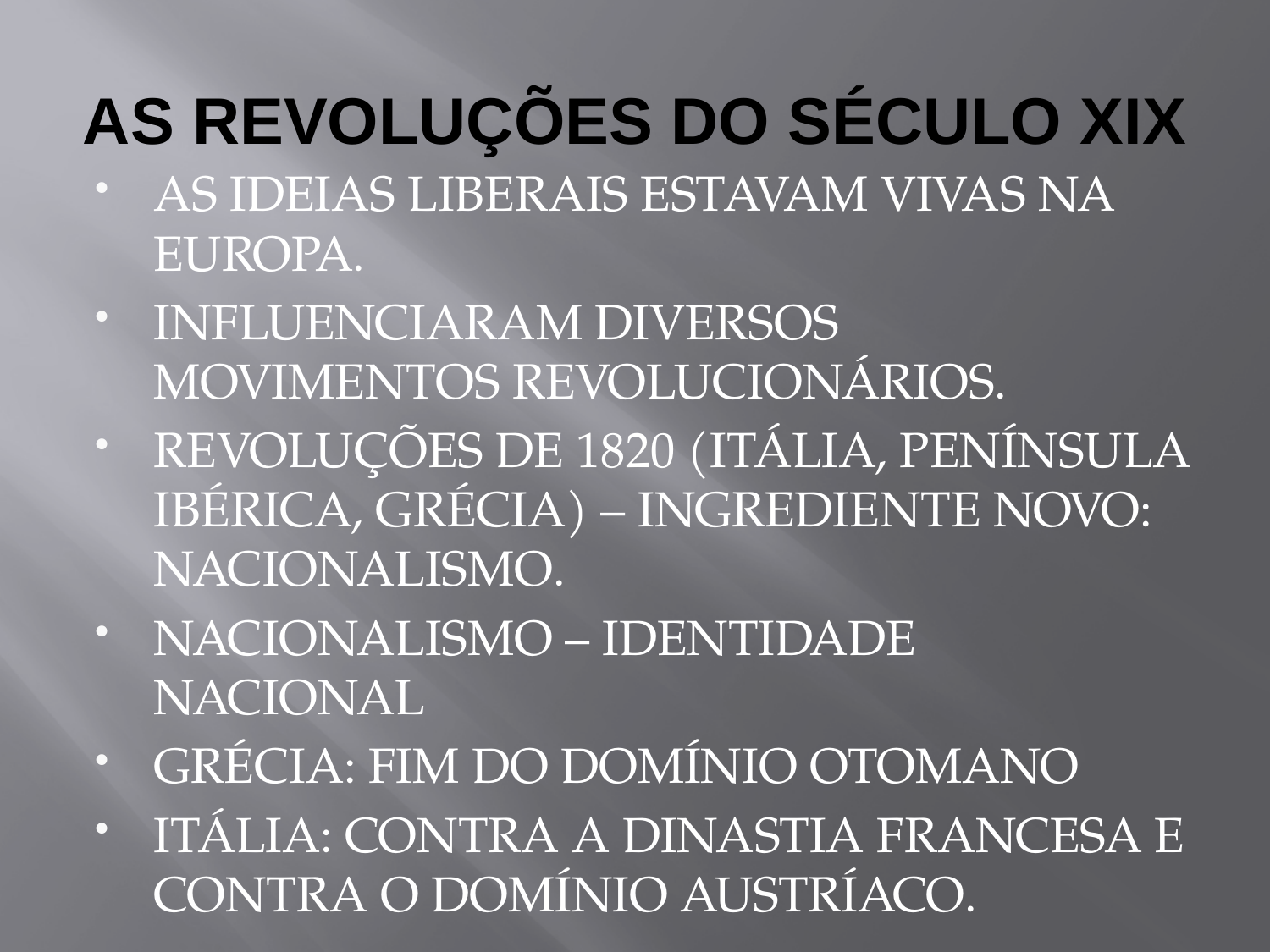

# AS REVOLUÇÕES DO SÉCULO XIX
AS IDEIAS LIBERAIS ESTAVAM VIVAS NA EUROPA.
INFLUENCIARAM DIVERSOS MOVIMENTOS REVOLUCIONÁRIOS.
REVOLUÇÕES DE 1820 (ITÁLIA, PENÍNSULA IBÉRICA, GRÉCIA) – INGREDIENTE NOVO: NACIONALISMO.
NACIONALISMO – IDENTIDADE NACIONAL
GRÉCIA: FIM DO DOMÍNIO OTOMANO
ITÁLIA: CONTRA A DINASTIA FRANCESA E CONTRA O DOMÍNIO AUSTRÍACO.